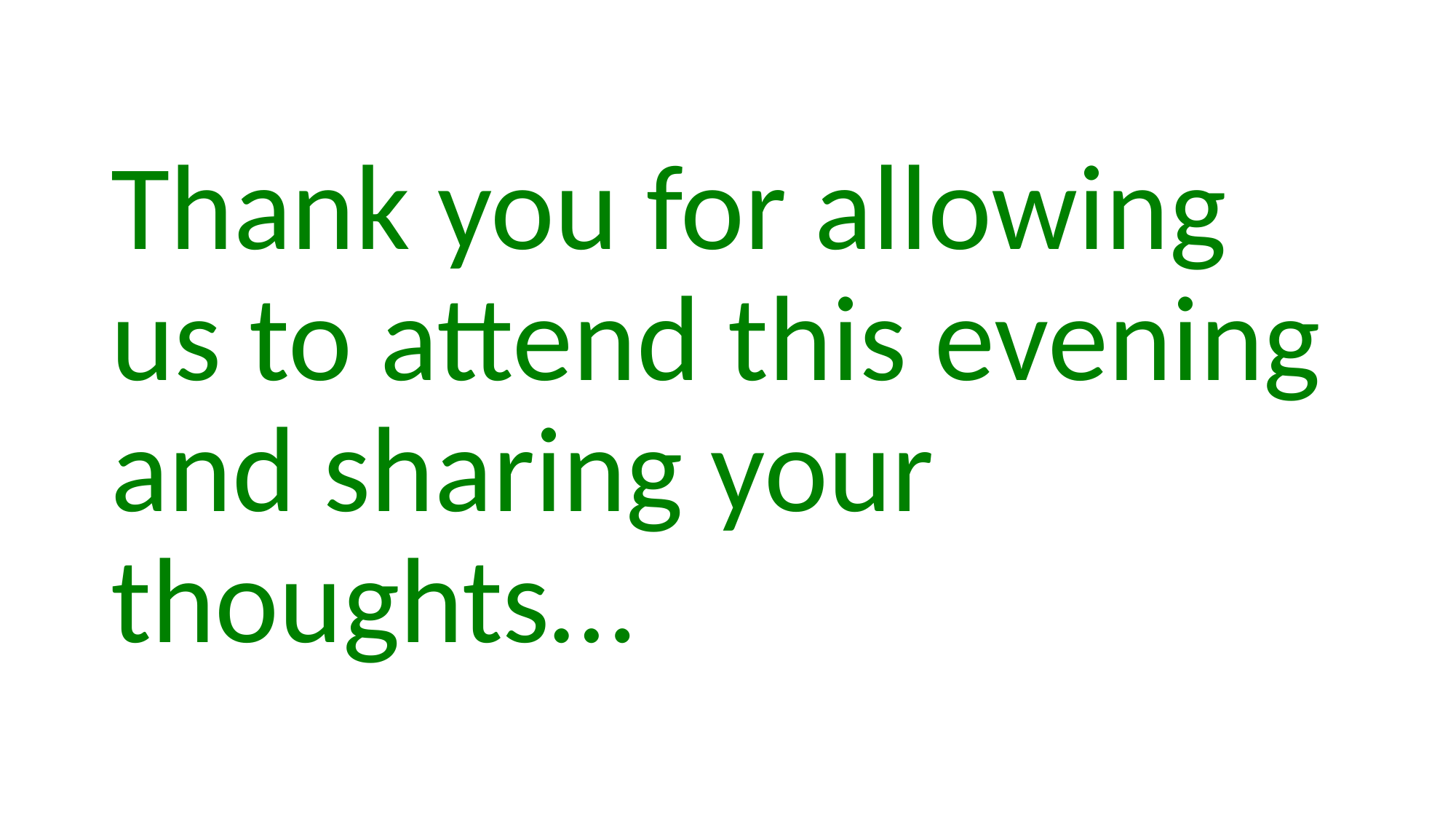

#
Thank you for allowing us to attend this evening and sharing your thoughts…